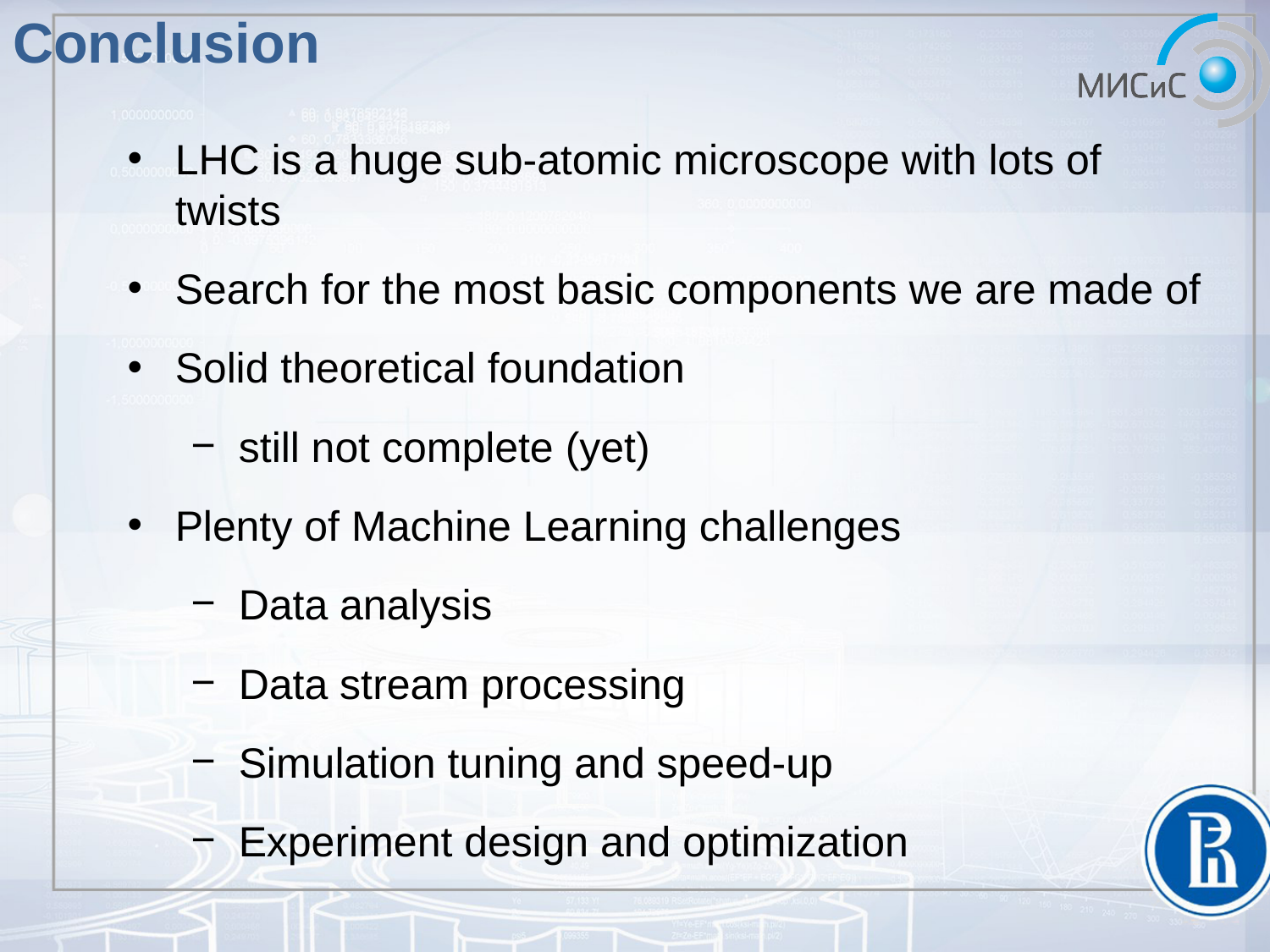

# Conclusion
LHC is a huge sub-atomic microscope with lots of twists
Search for the most basic components we are made of
Solid theoretical foundation
still not complete (yet)
Plenty of Machine Learning challenges
Data analysis
Data stream processing
Simulation tuning and speed-up
Experiment design and optimization